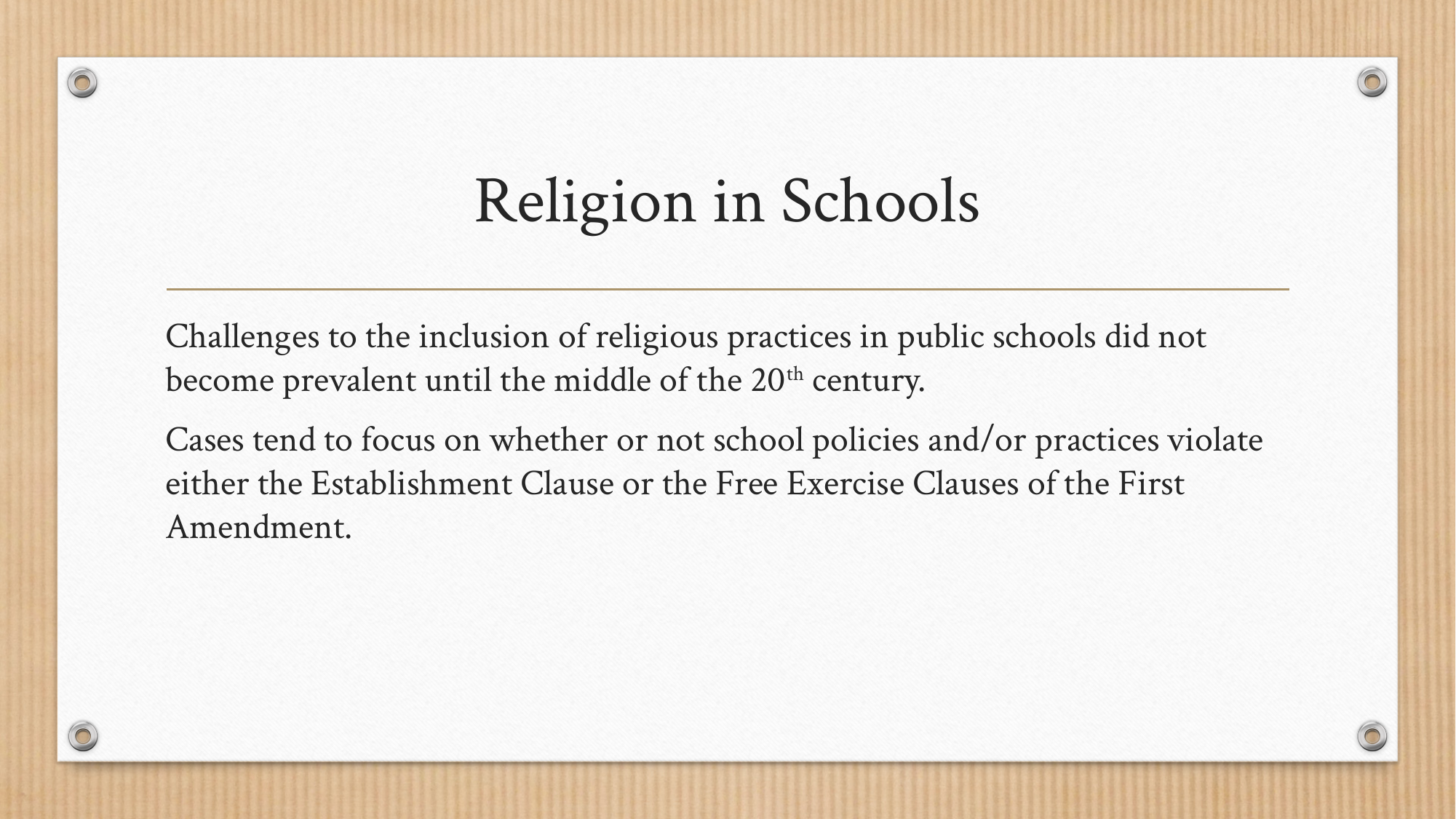

# Religion in Schools
Challenges to the inclusion of religious practices in public schools did not become prevalent until the middle of the 20th century.
Cases tend to focus on whether or not school policies and/or practices violate either the Establishment Clause or the Free Exercise Clauses of the First Amendment.